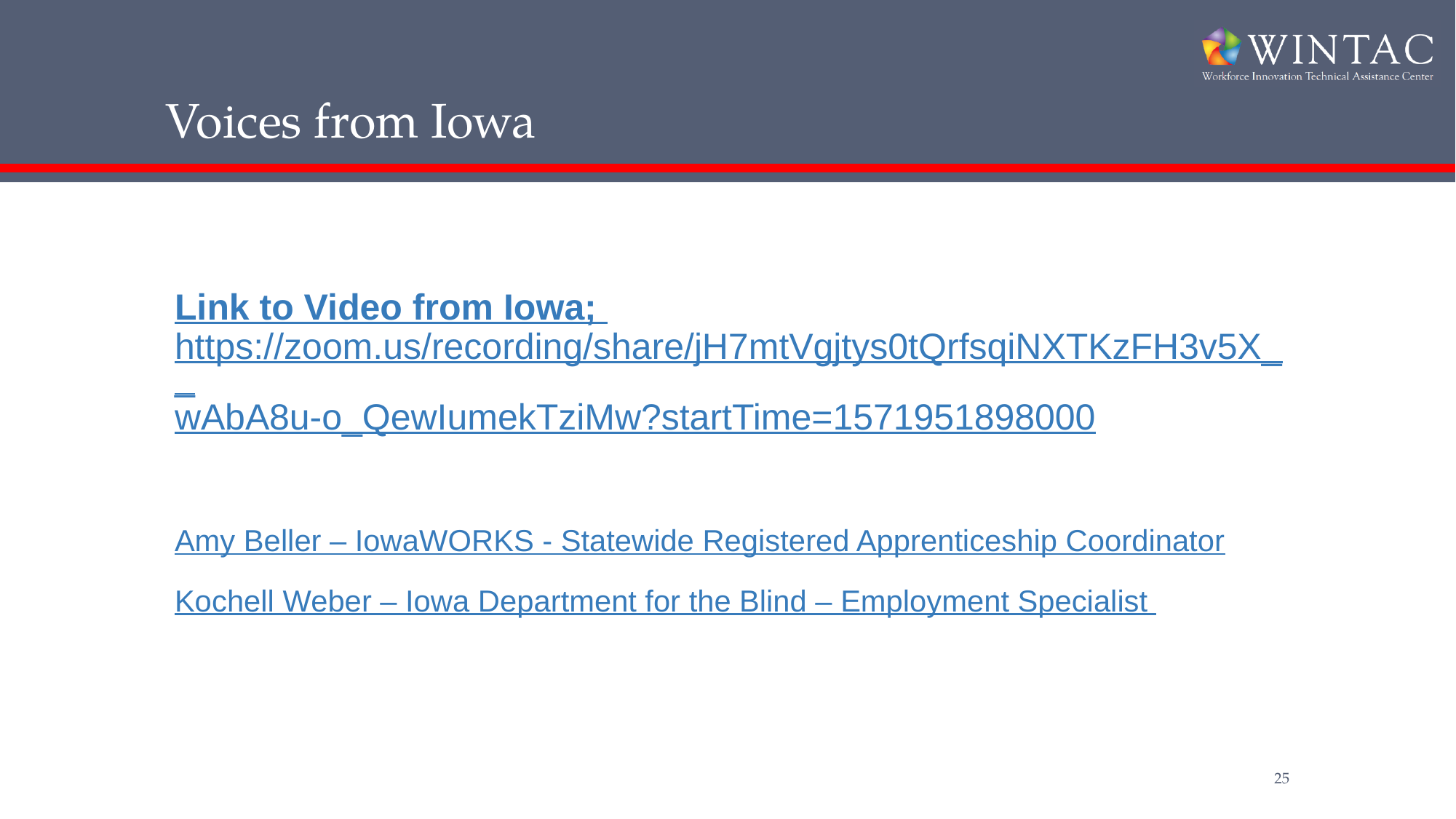

# Voices from Iowa

Link to Video from Iowa; https://zoom.us/recording/share/jH7mtVgjtys0tQrfsqiNXTKzFH3v5X__wAbA8u-o_QewIumekTziMw?startTime=1571951898000

Amy Beller – IowaWORKS - Statewide Registered Apprenticeship Coordinator
Kochell Weber – Iowa Department for the Blind – Employment Specialist
25